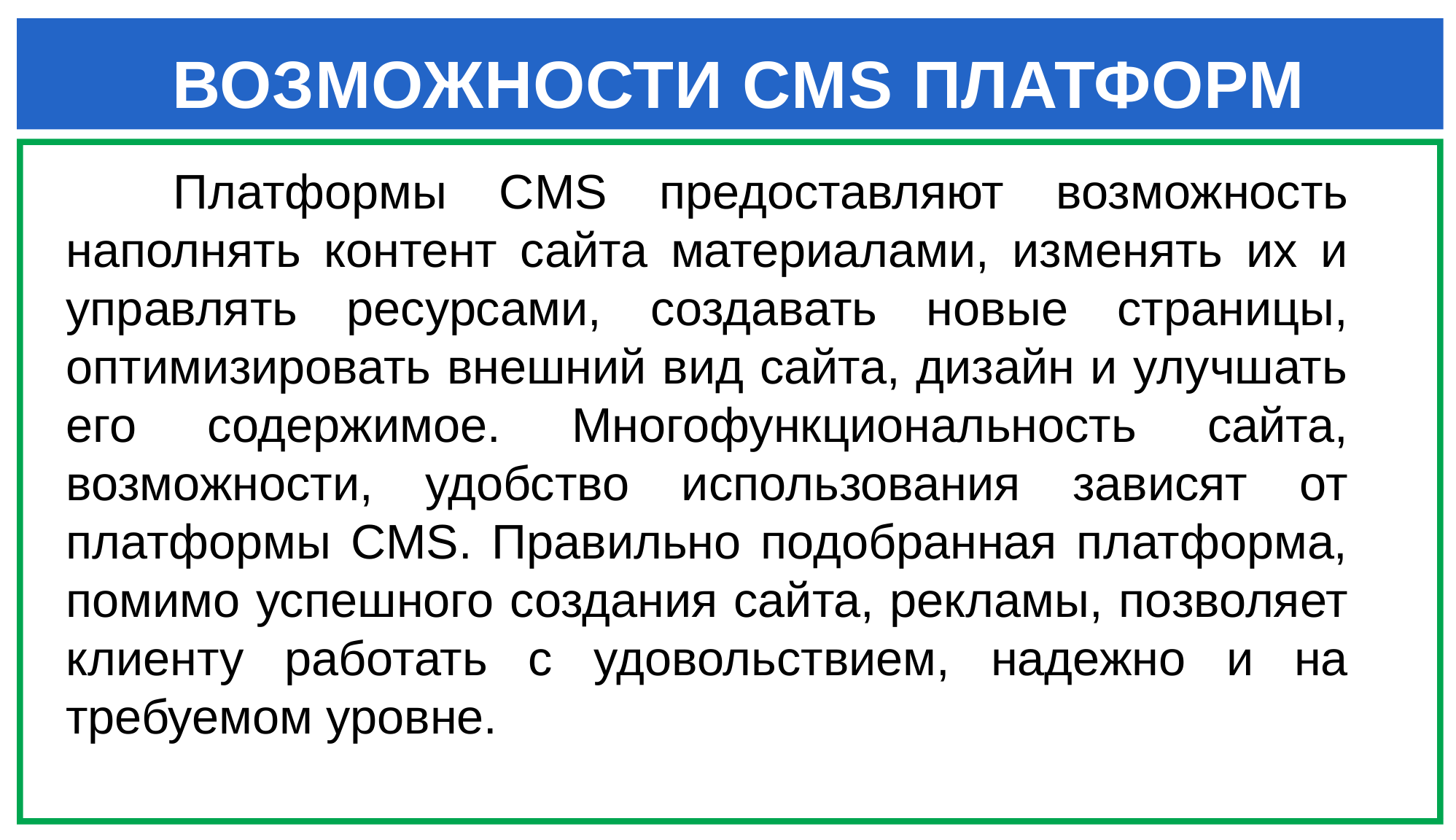

# ВОЗМОЖНОСТИ CMS ПЛАТФОРМ

Платформы CMS предоставляют возможность наполнять контент сайта материалами, изменять их и управлять ресурсами, создавать новые страницы, оптимизировать внешний вид сайта, дизайн и улучшать его содержимое. Многофункциональность сайта, возможности, удобство использования зависят от платформы CMS. Правильно подобранная платформа, помимо успешного создания сайта, рекламы, позволяет клиенту работать с удовольствием, надежно и на требуемом уровне.